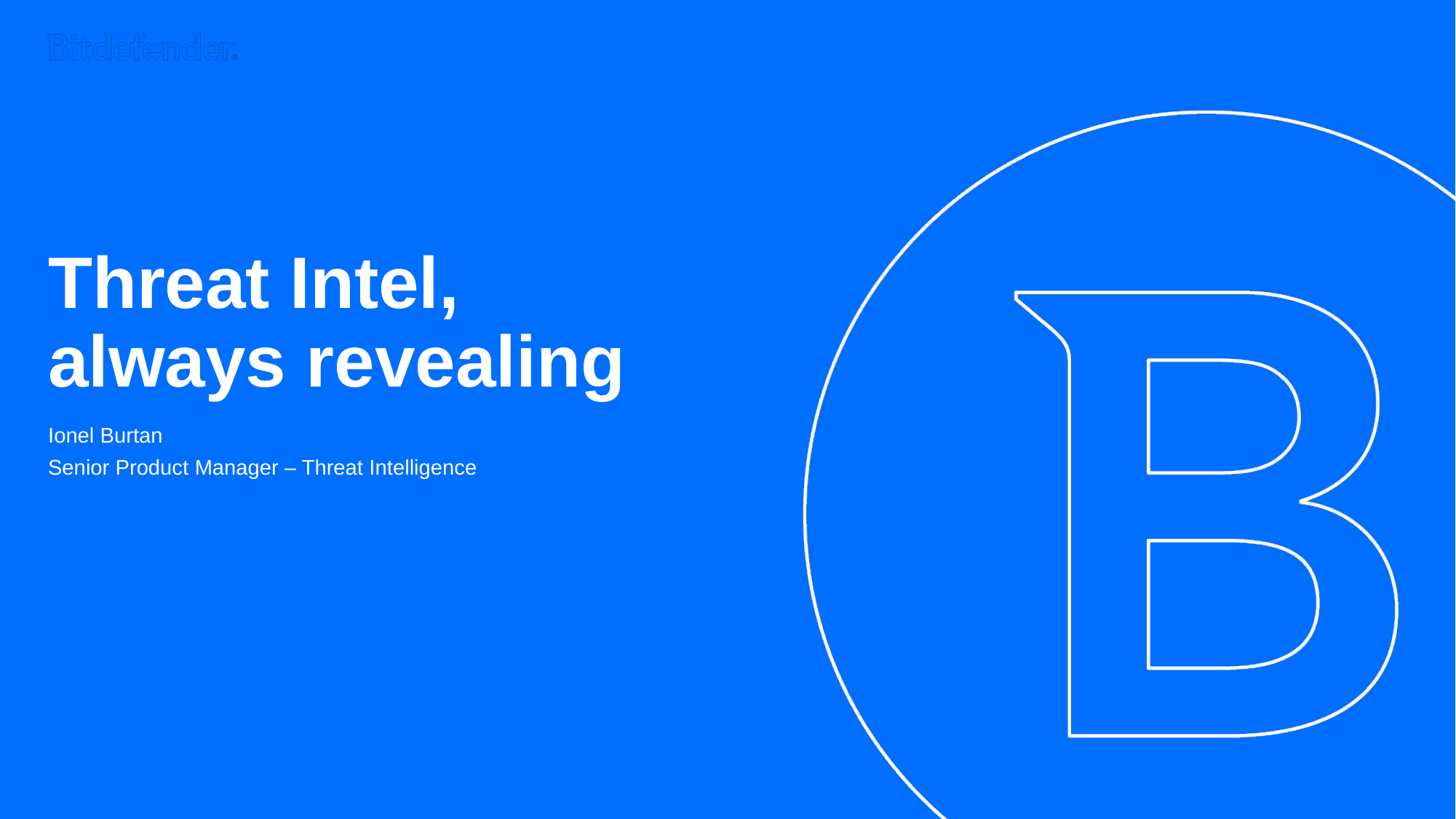

# Threat Intel, always revealing
Ionel Burtan
Senior Product Manager – Threat Intelligence